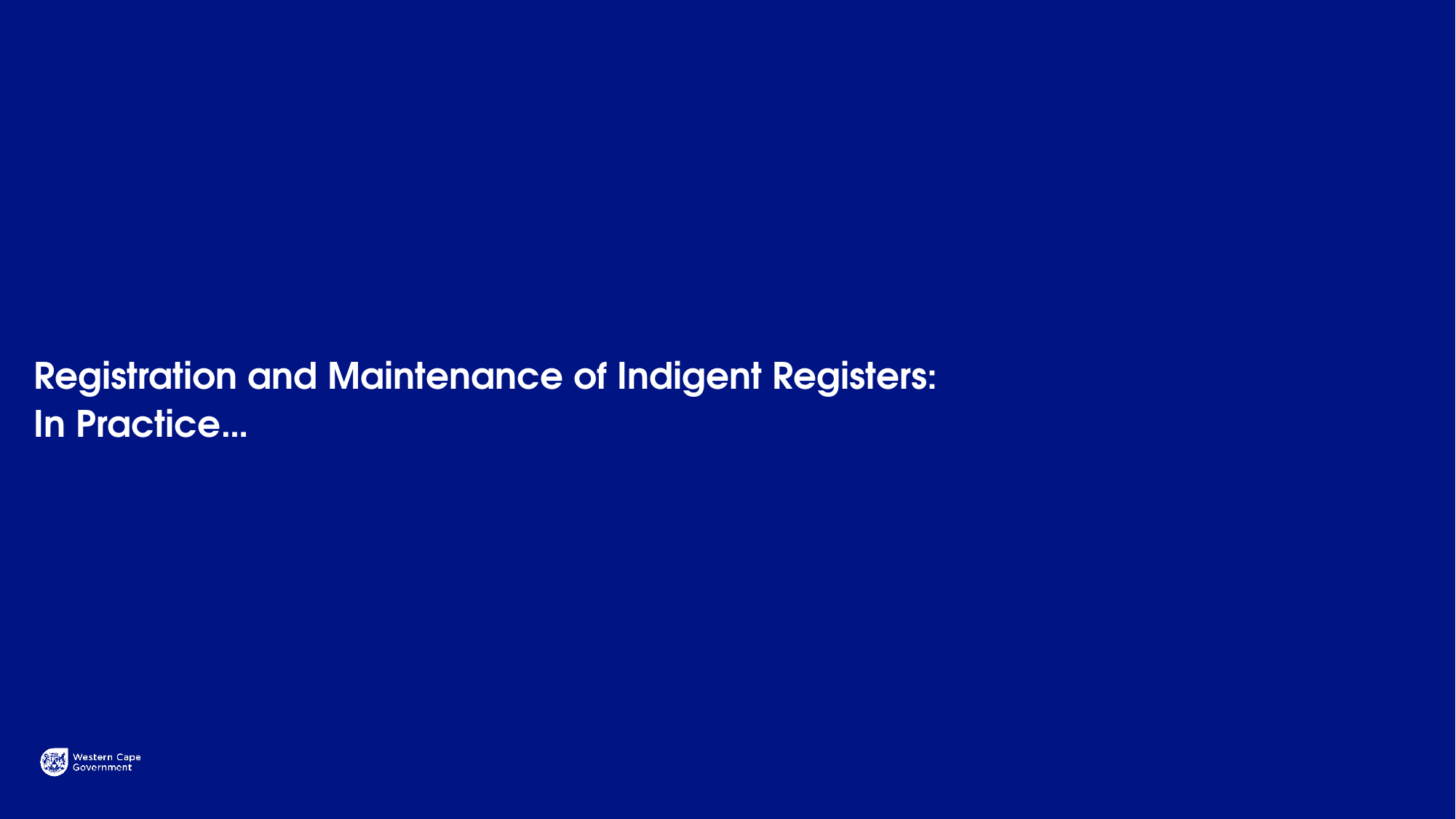

Registration and Maintenance of Indigent Registers:
In Practice…